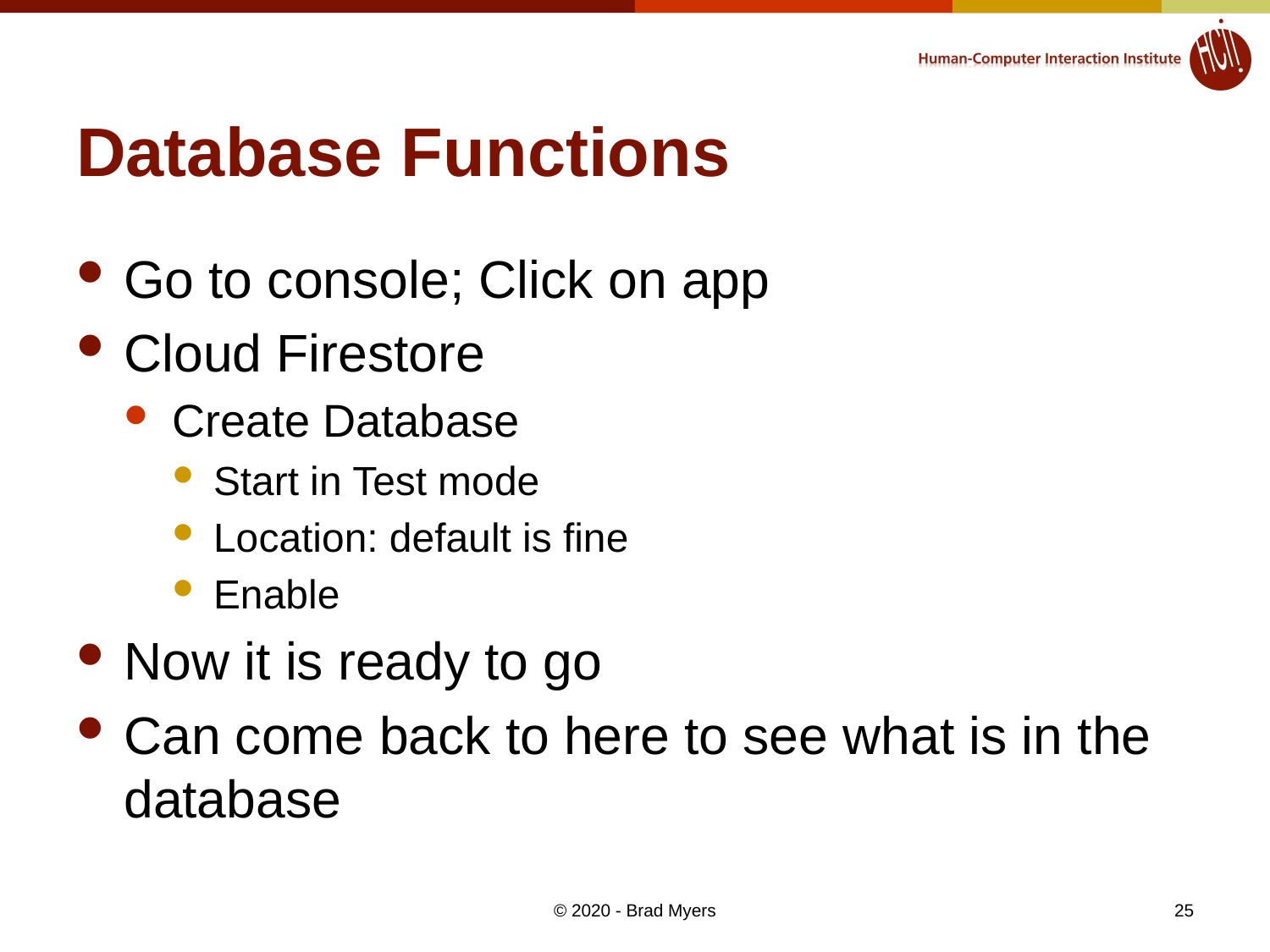

# Database Functions
Go to console; Click on app
Cloud Firestore
Create Database
Start in Test mode
Location: default is fine
Enable
Now it is ready to go
Can come back to here to see what is in the database
25
© 2020 - Brad Myers